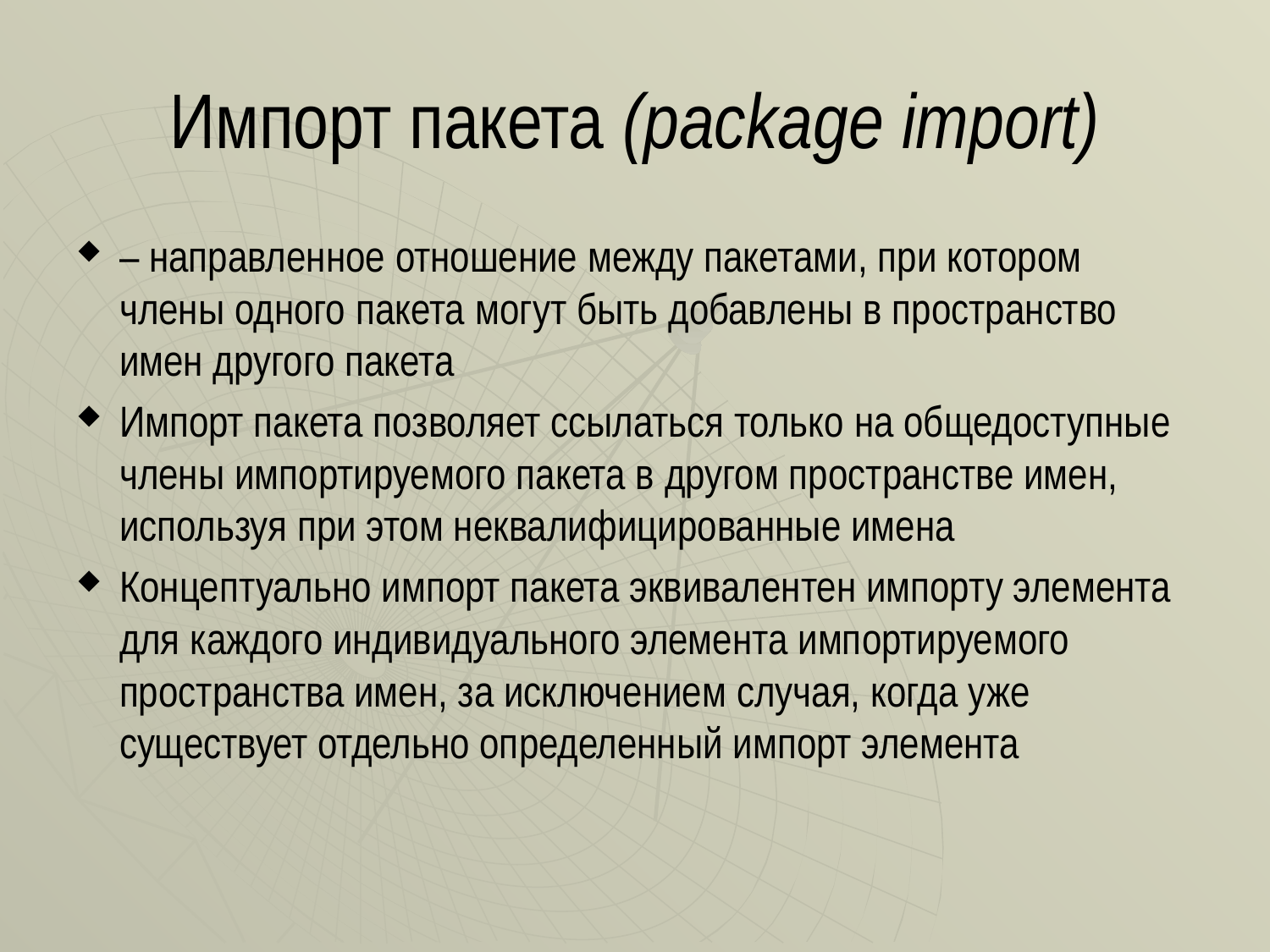

# Импорт пакета (package import)
– направленное отношение между пакетами, при котором члены одного пакета могут быть добавлены в пространство имен другого пакета
Импорт пакета позволяет ссылаться только на общедоступные члены импортируемого пакета в другом пространстве имен, используя при этом неквалифицированные имена
Концептуально импорт пакета эквивалентен импорту элемента для каждого индивидуального элемента импортируемого пространства имен, за исключением случая, когда уже существует отдельно определенный импорт элемента